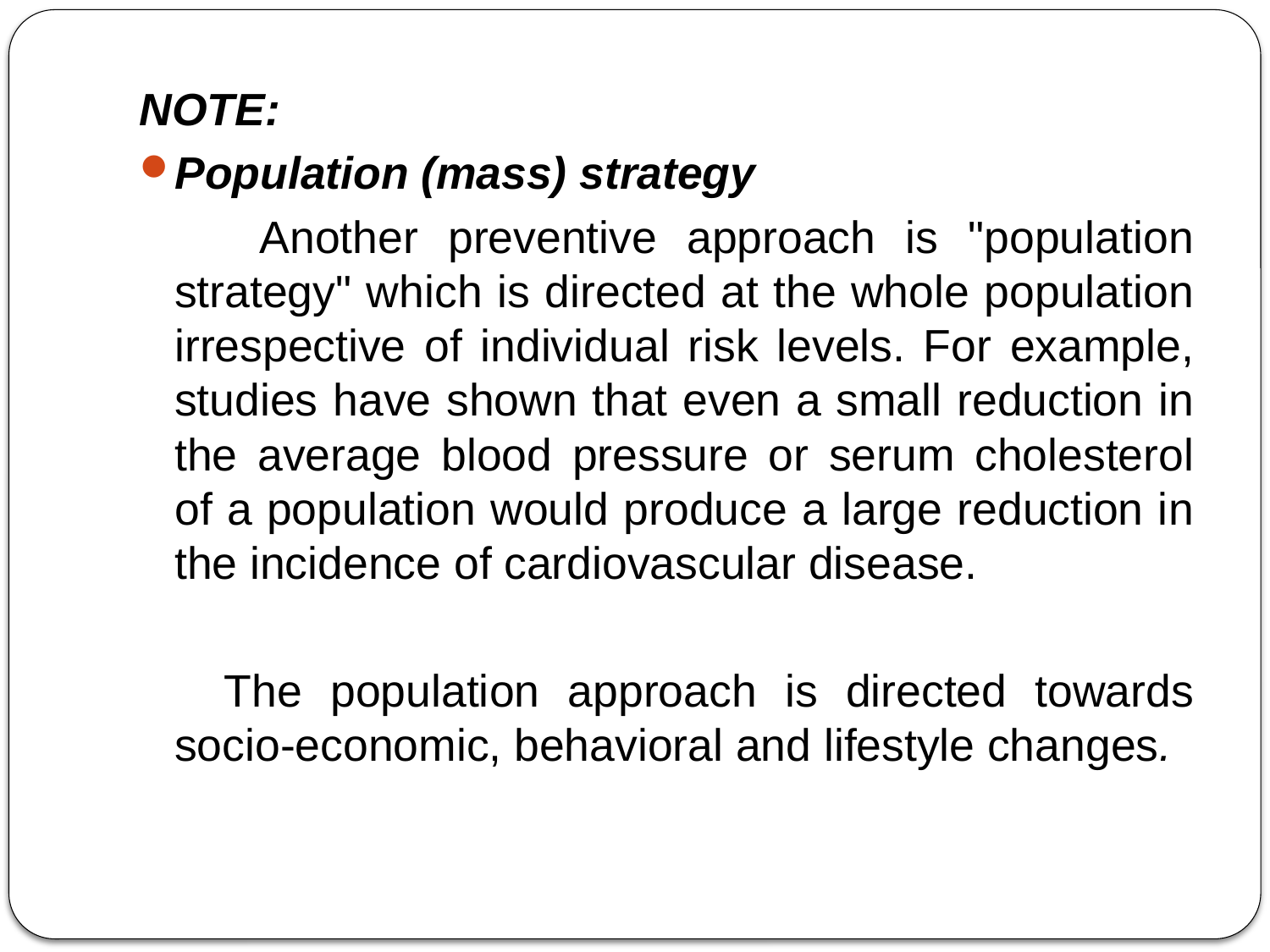

#
NOTE:
Population (mass) strategy
    Another preventive approach is "population strategy" which is directed at the whole population irrespective of individual risk levels. For example, studies have shown that even a small reduction in the average blood pressure or serum cholesterol of a population would produce a large reduction in the incidence of cardiovascular disease.

   The population approach is directed towards socio-economic, behavioral and lifestyle changes.